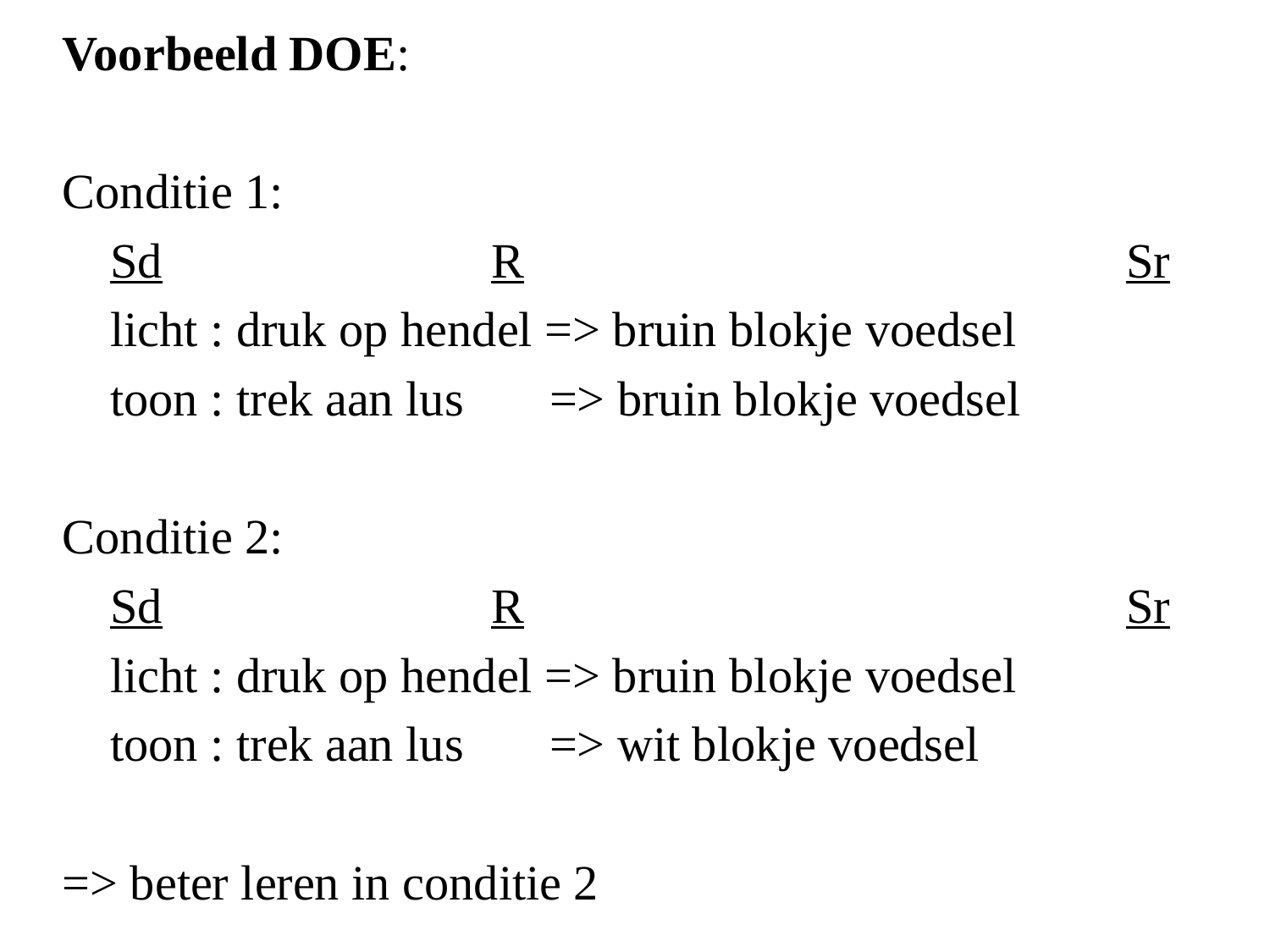

Voorbeeld DOE:

Conditie 1:
	Sd			R					Sr
	licht : druk op hendel => bruin blokje voedsel
	toon : trek aan lus       => bruin blokje voedsel

Conditie 2:
	Sd			R					Sr
	licht : druk op hendel => bruin blokje voedsel
	toon : trek aan lus       => wit blokje voedsel

=> beter leren in conditie 2